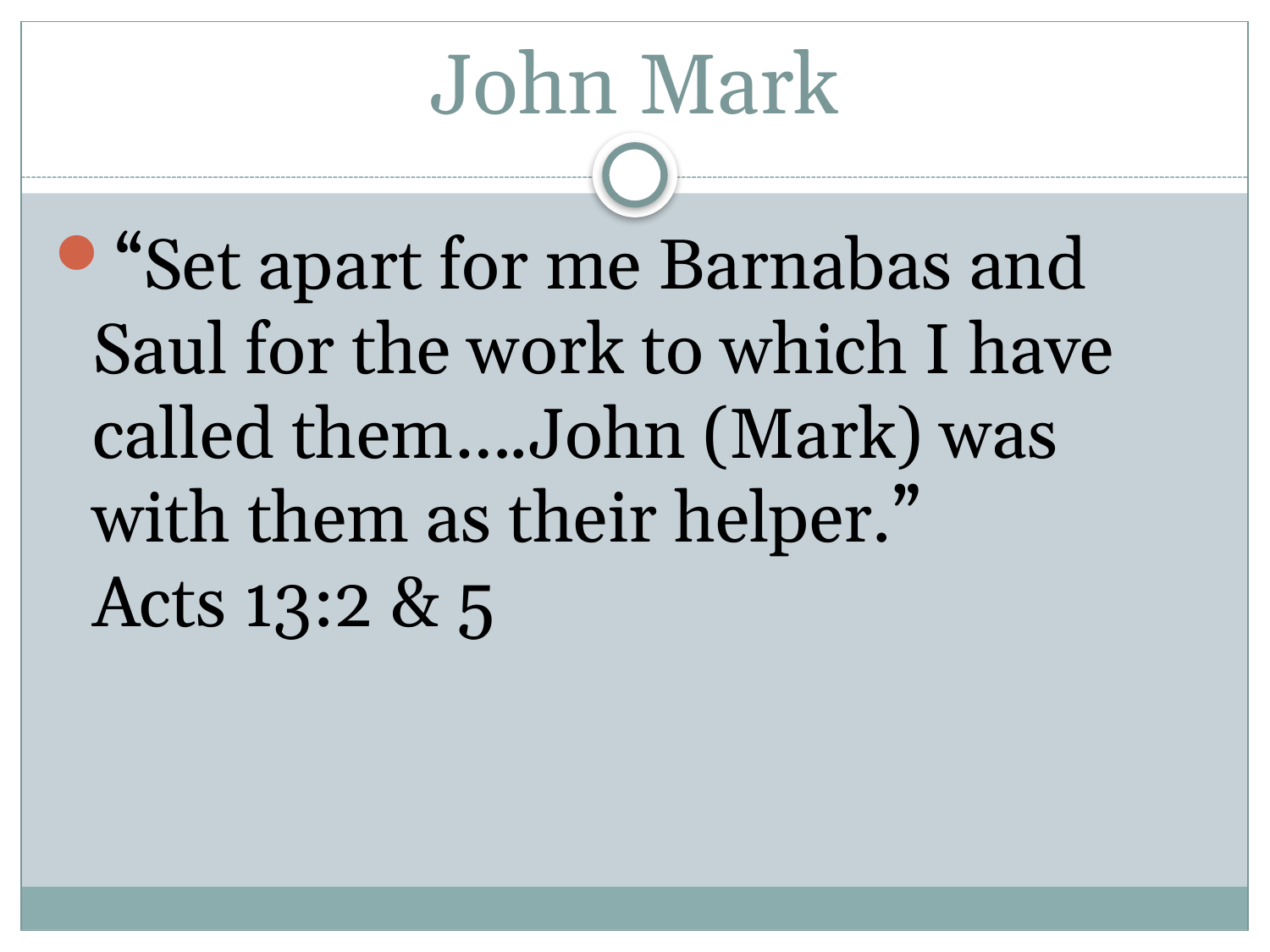

# John Mark
“Set apart for me Barnabas and Saul for the work to which I have called them….John (Mark) was with them as their helper.”           Acts 13:2 & 5